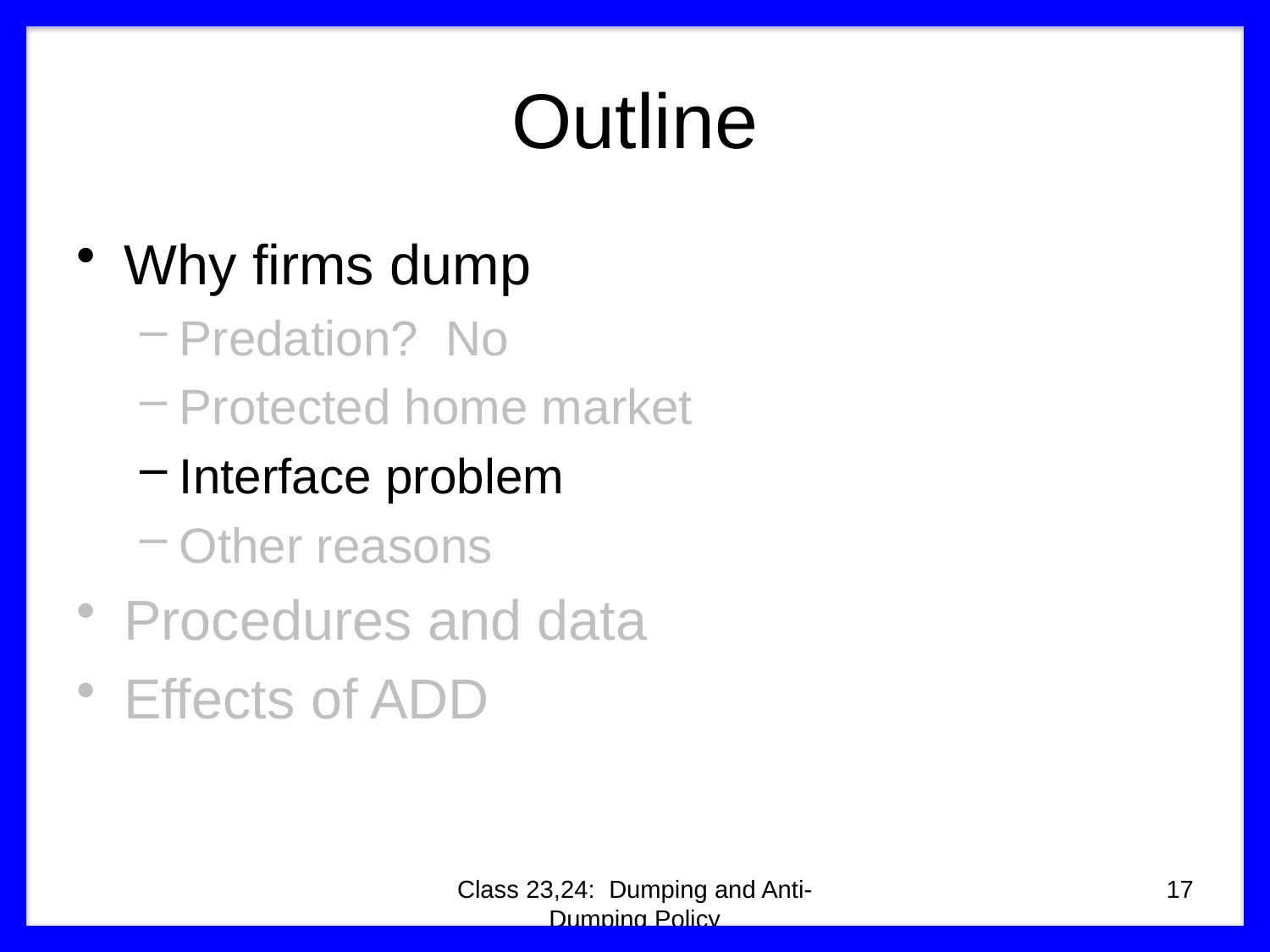

# Outline
Why firms dump
Predation?  No
Protected home market
Interface problem
Other reasons
Procedures and data
Effects of ADD

Class 23,24:  Dumping and Anti-Dumping Policy
17